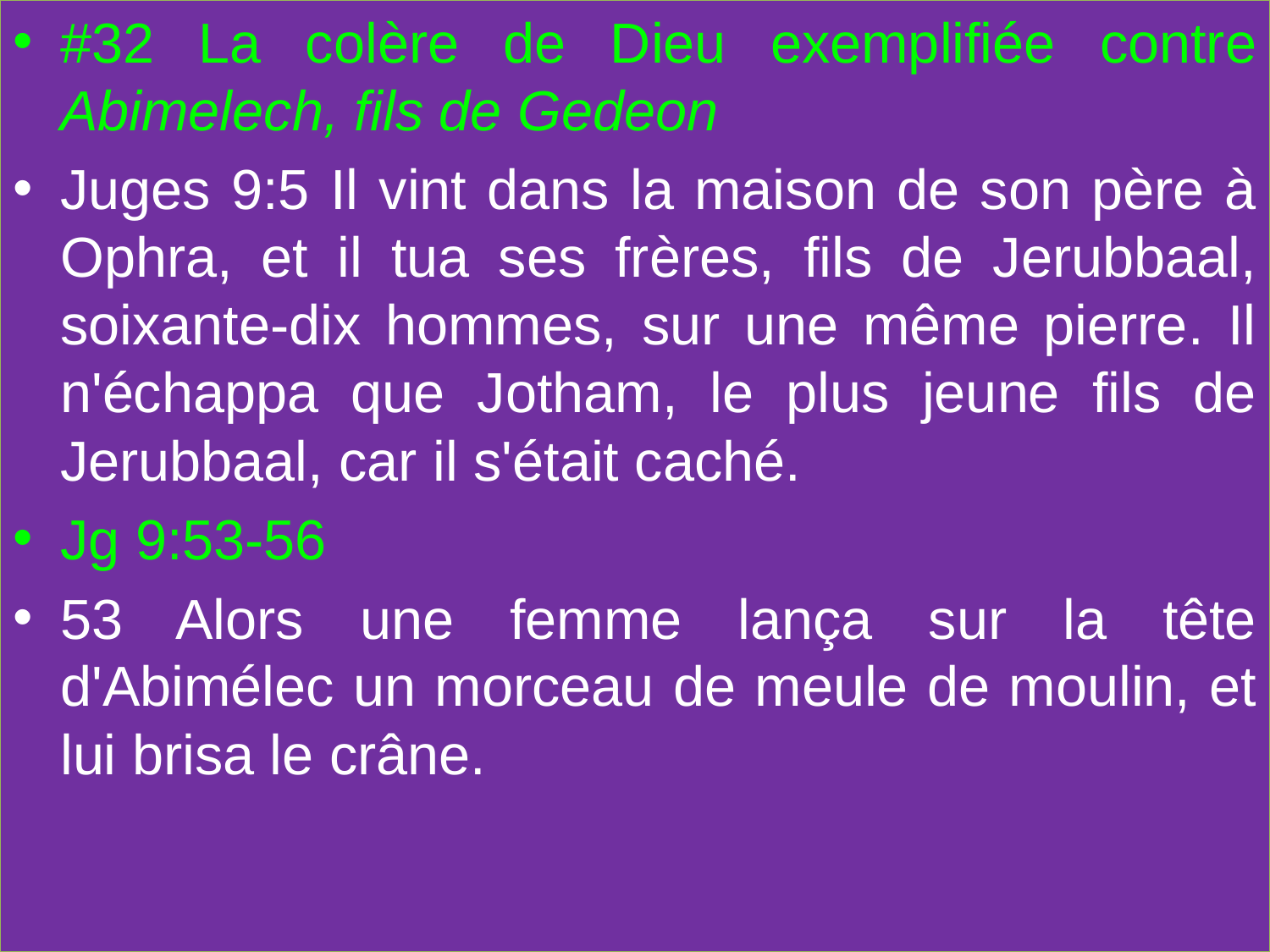

#32 La colère de Dieu exemplifiée contre Abimelech, fils de Gedeon
Juges 9:5 Il vint dans la maison de son père à Ophra, et il tua ses frères, fils de Jerubbaal, soixante-dix hommes, sur une même pierre. Il n'échappa que Jotham, le plus jeune fils de Jerubbaal, car il s'était caché.
Jg 9:53-56
53 Alors une femme lança sur la tête d'Abimélec un morceau de meule de moulin, et lui brisa le crâne.